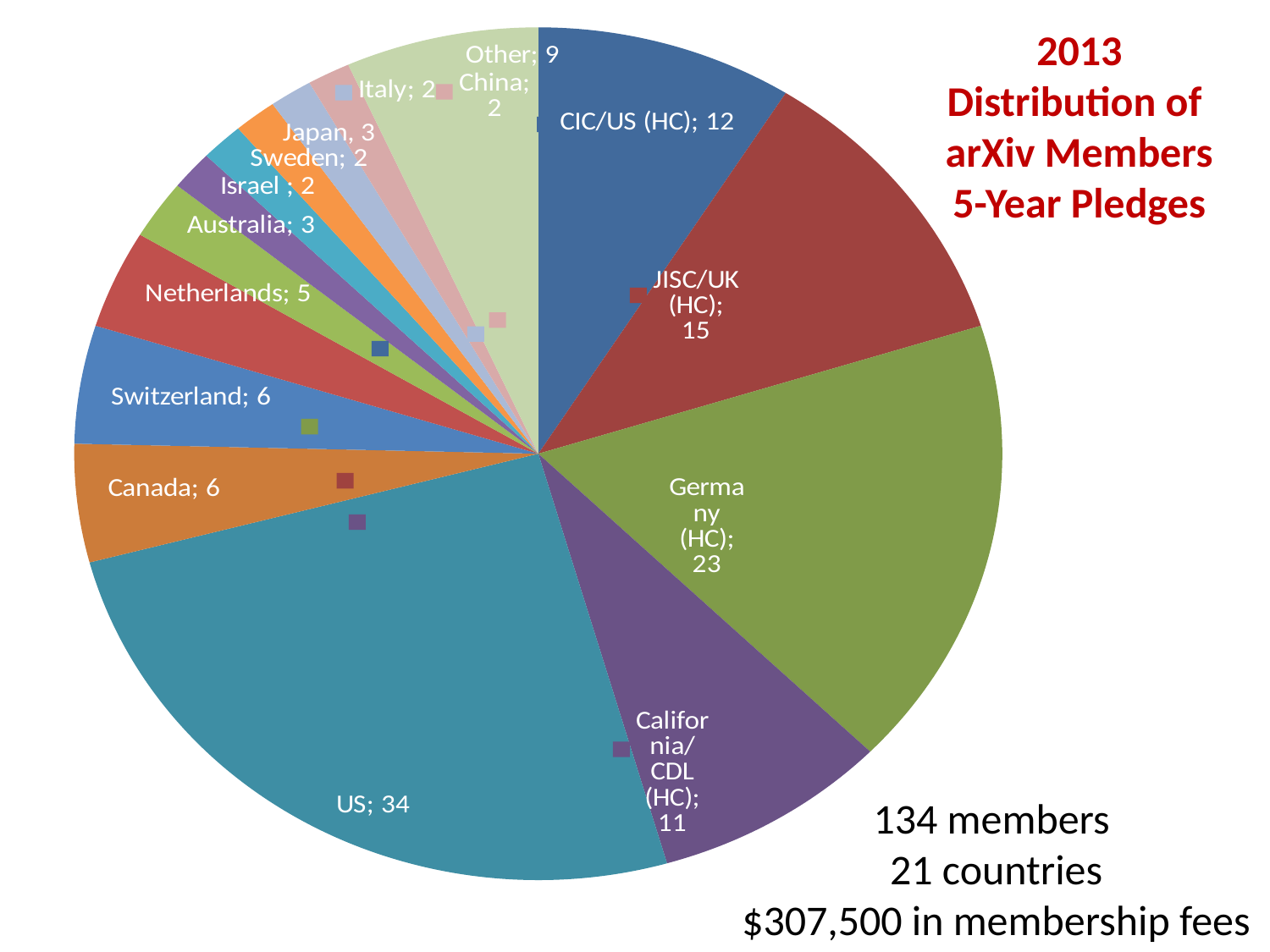

### Chart

| Category |  |
|---|---|
| CIC/US (HC) | 12.0 |
| JISC/UK (HC) | 15.0 |
| Germany (HC) | 23.0 |
| California/CDL (HC) | 11.0 |
| US | 34.0 |
| Canada | 6.0 |
| Switzerland | 6.0 |
| Netherlands | 5.0 |
| Australia | 3.0 |
| Israel  | 2.0 |
| Sweden | 2.0 |
| Japan | 2.0 |
| Italy | 2.0 |
| China | 2.0 |
| Other | 9.0 |
2013
Distribution of
arXiv Members
5-Year Pledges
134 members
21 countries
$307,500 in membership fees